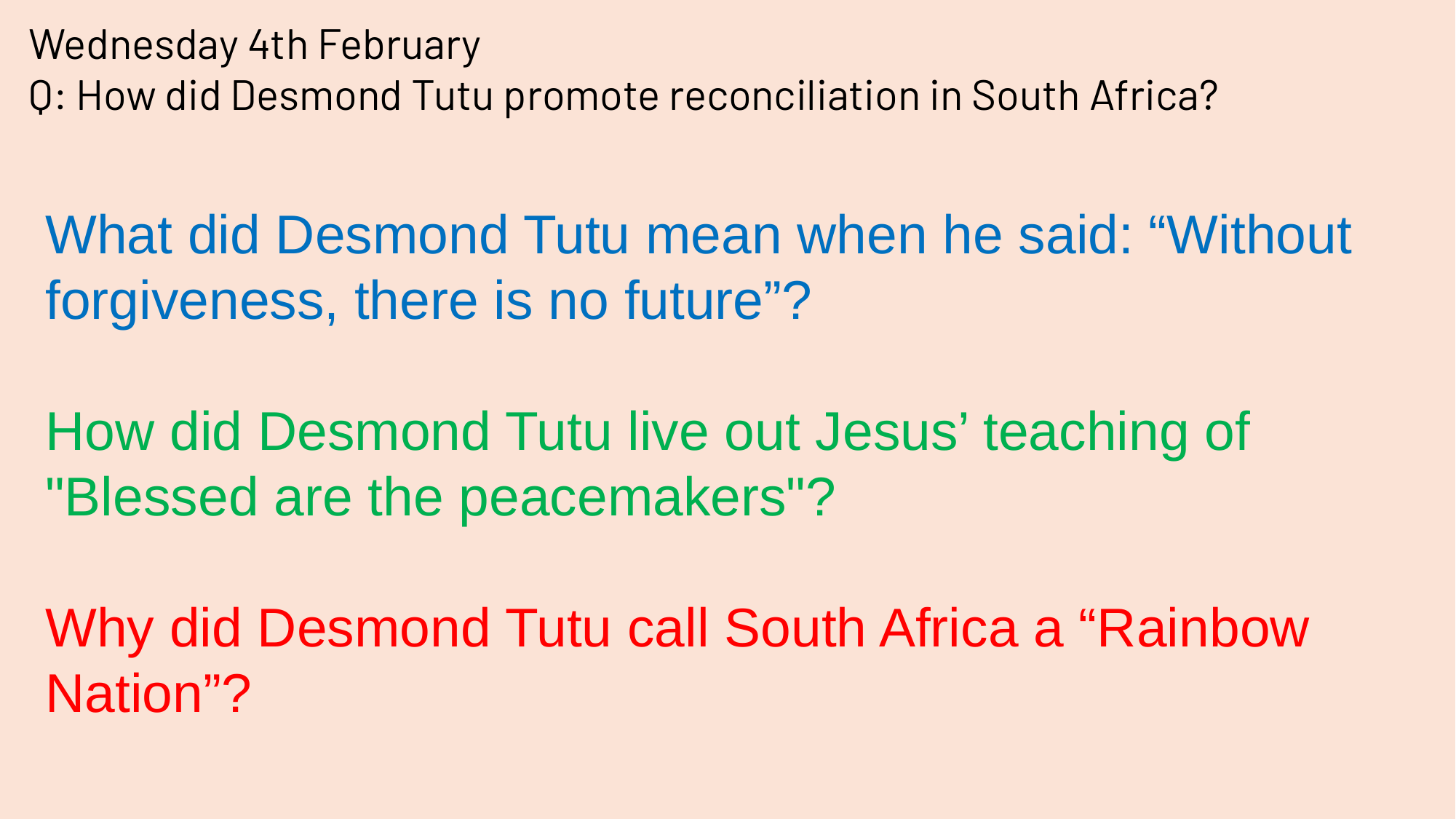

Wednesday 4th February
Q: How did Desmond Tutu promote reconciliation in South Africa?
What did Desmond Tutu mean when he said: “Without forgiveness, there is no future”?

How did Desmond Tutu live out Jesus’ teaching of "Blessed are the peacemakers"?

Why did Desmond Tutu call South Africa a “Rainbow Nation”?